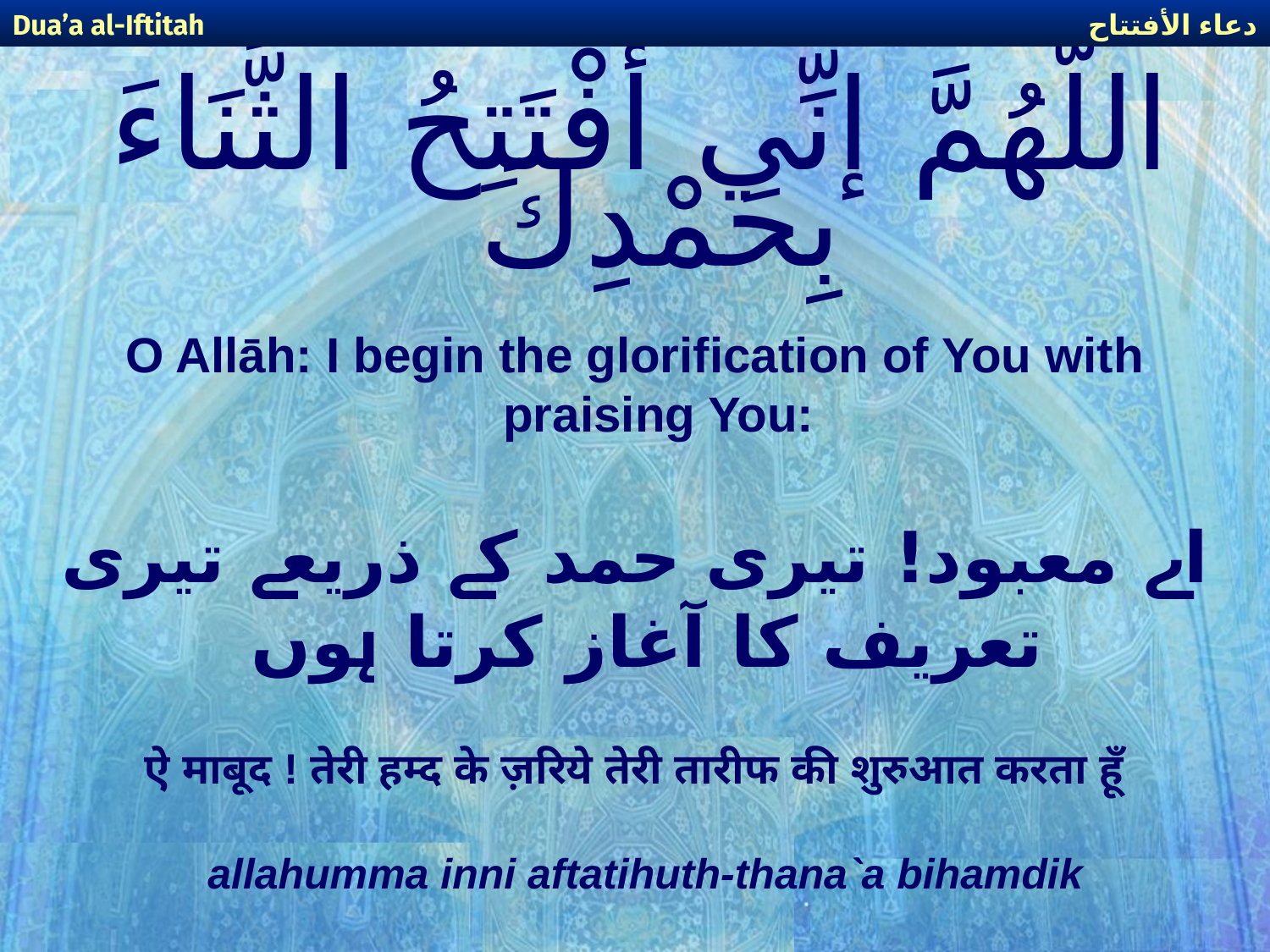

دعاء الأفتتاح
Dua’a al-Iftitah
# اللّهُمَّ إنِّي أَفْتَتِحُ الثَّنَاءَ بِحَمْدِكَ
O Allāh: I begin the glorification of You with praising You:
اے معبود! تیری حمد کے ذریعے تیری تعریف کا آغاز کرتا ہوں
ऐ माबूद ! तेरी हम्द के ज़रिये तेरी तारीफ की शुरुआत करता हूँ
allahumma inni aftatihuth-thana`a bihamdik